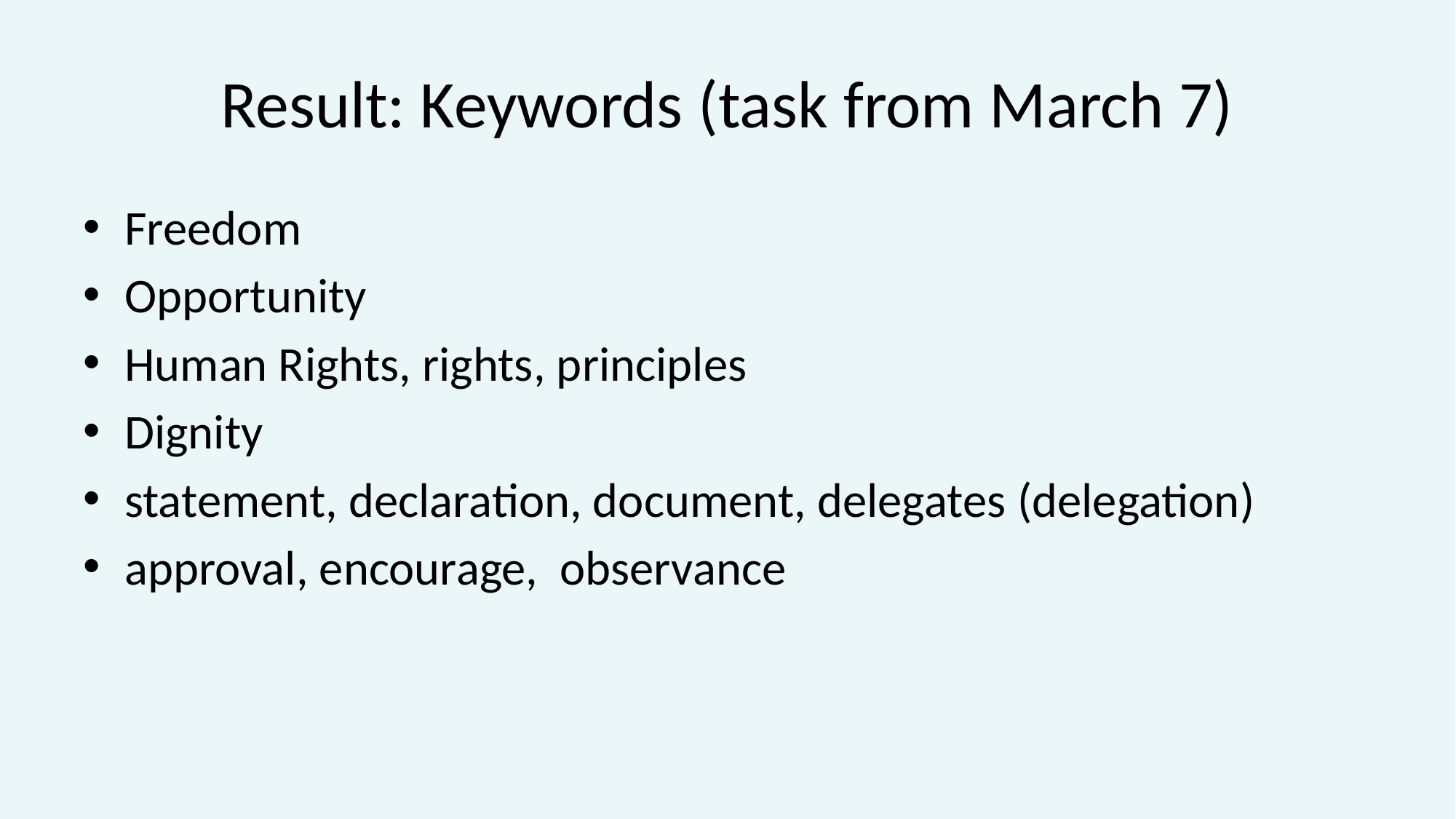

# Result: Keywords (task from March 7)
Freedom
Opportunity
Human Rights, rights, principles
Dignity
statement, declaration, document, delegates (delegation)
approval, encourage,  observance